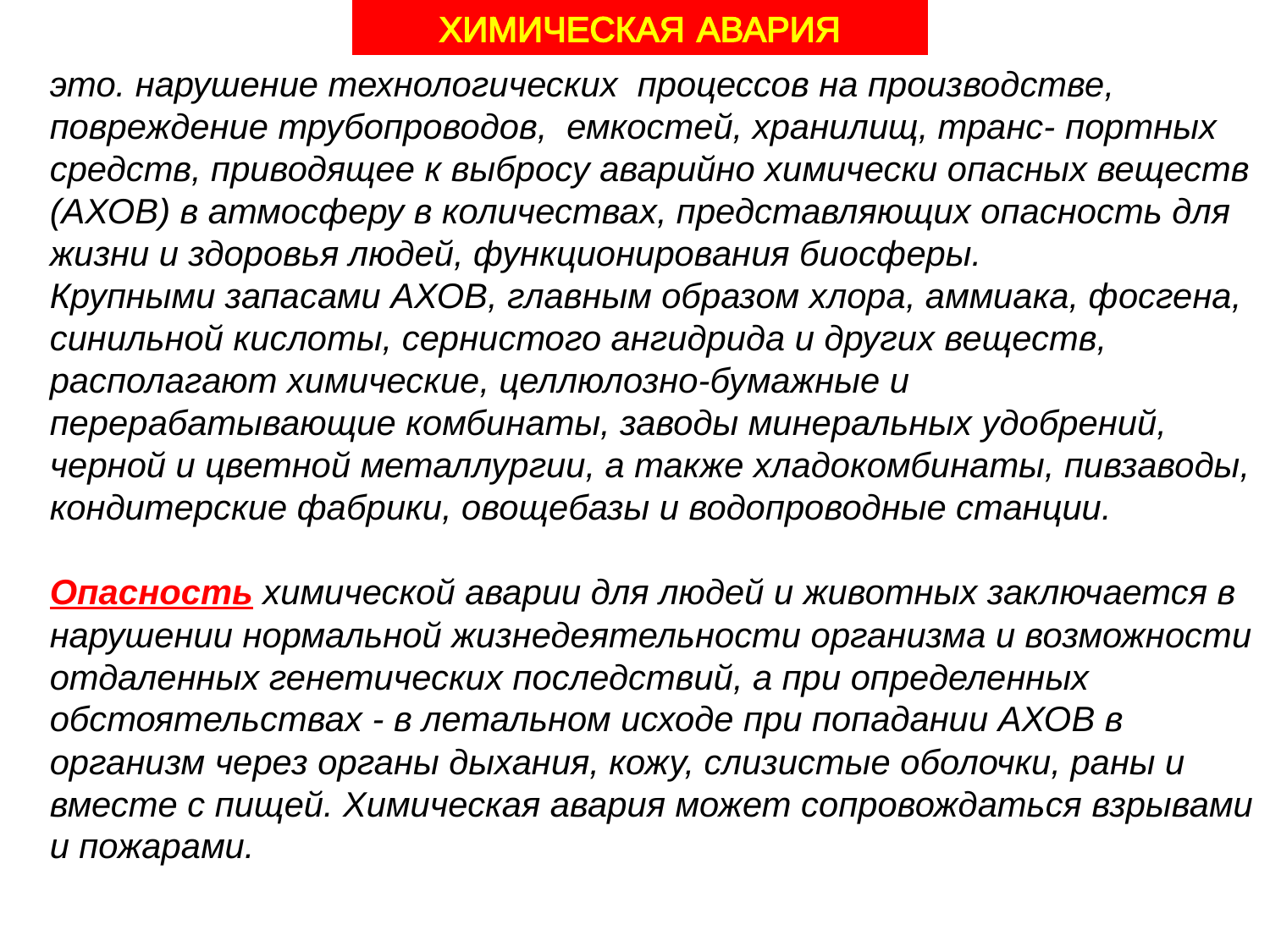

ХИМИЧЕСКАЯ АВАРИЯ
это. нарушение технологических  процессов на производстве,  повреждение трубопроводов,  емкостей, хранилищ, транс- портных средств, приводящее к выбросу аварийно химически опасных веществ (АХОВ) в атмосферу в количествах, представляющих опасность для жизни и здоровья людей, функционирования биосферы.
Крупными запасами АХОВ, главным образом хлора, аммиака, фосгена, синильной кислоты, сернистого ангидрида и других веществ, располагают химические, целлюлозно-бумажные и перерабатывающие комбинаты, заводы минеральных удобрений, черной и цветной металлургии, а также хладокомбинаты, пивзаводы, кондитерские фаб­рики, овощебазы и водопроводные станции.

Опасность химической аварии для людей и животных заключается в нарушении нормальной жизнедеятельности организма и возможности отдаленных генетических последствий, а при определенных обстоятельствах - в летальном исходе при попадании АХОВ в организм через органы дыхания, кожу, слизистые оболочки, раны и вместе с пищей. Химическая авария может сопровождаться взрывами и пожарами.